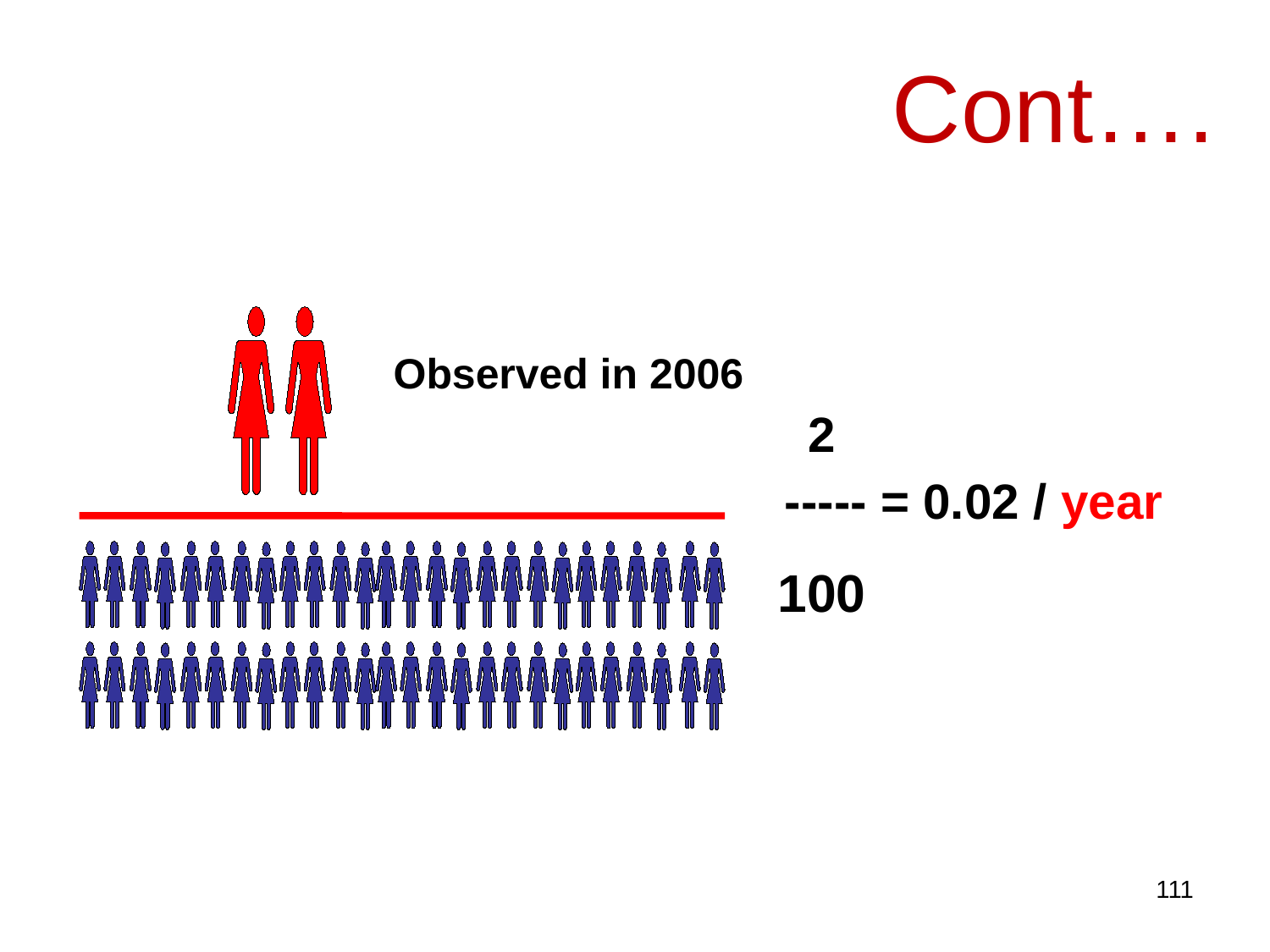

# Cont….

 Observed in 2006

2
----- = 0.02 / year
100

111